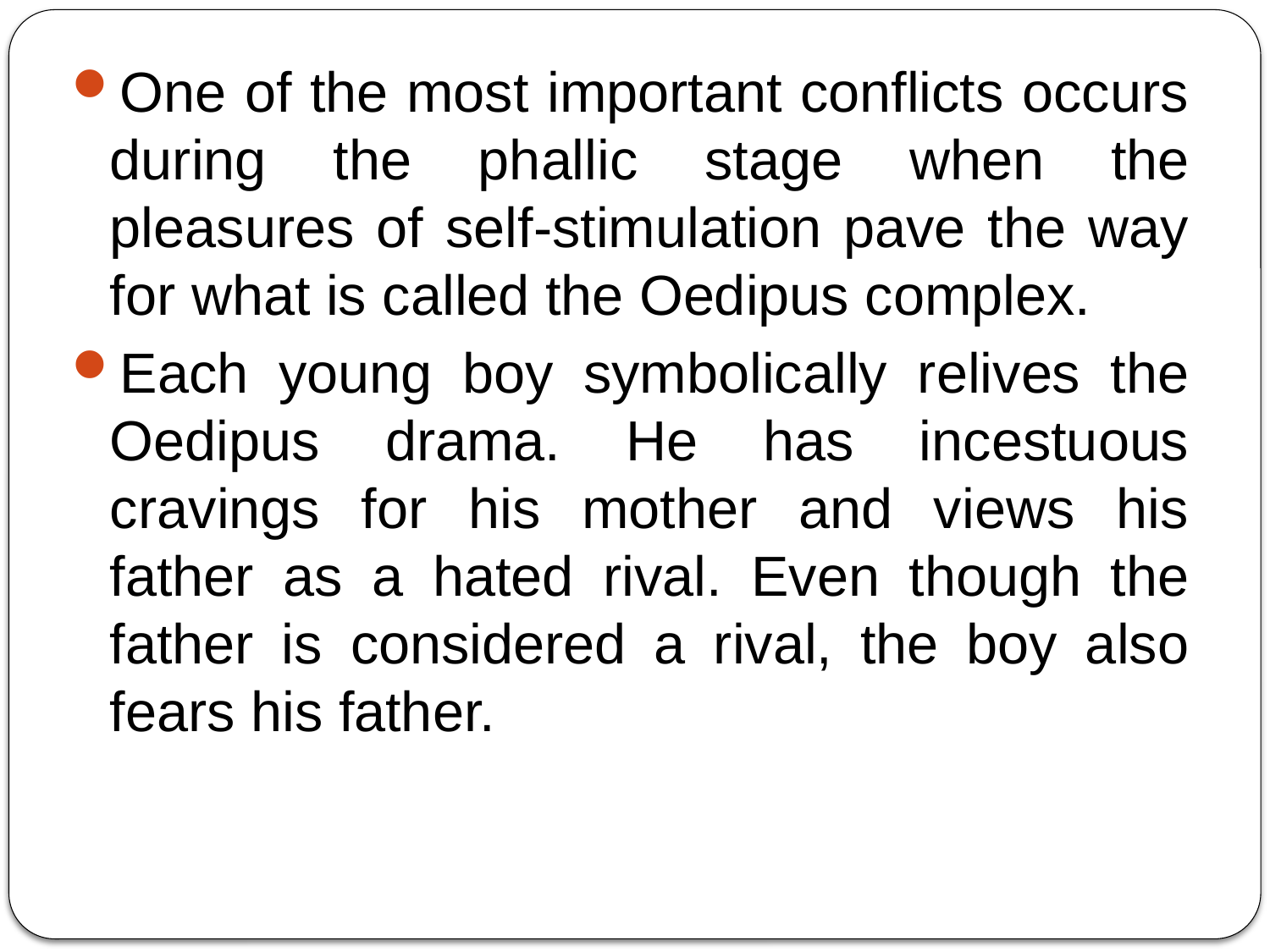

One of the most important conflicts occurs during the phallic stage when the pleasures of self-stimulation pave the way for what is called the Oedipus complex.
Each young boy symbolically relives the Oedipus drama. He has incestuous cravings for his mother and views his father as a hated rival. Even though the father is considered a rival, the boy also fears his father.